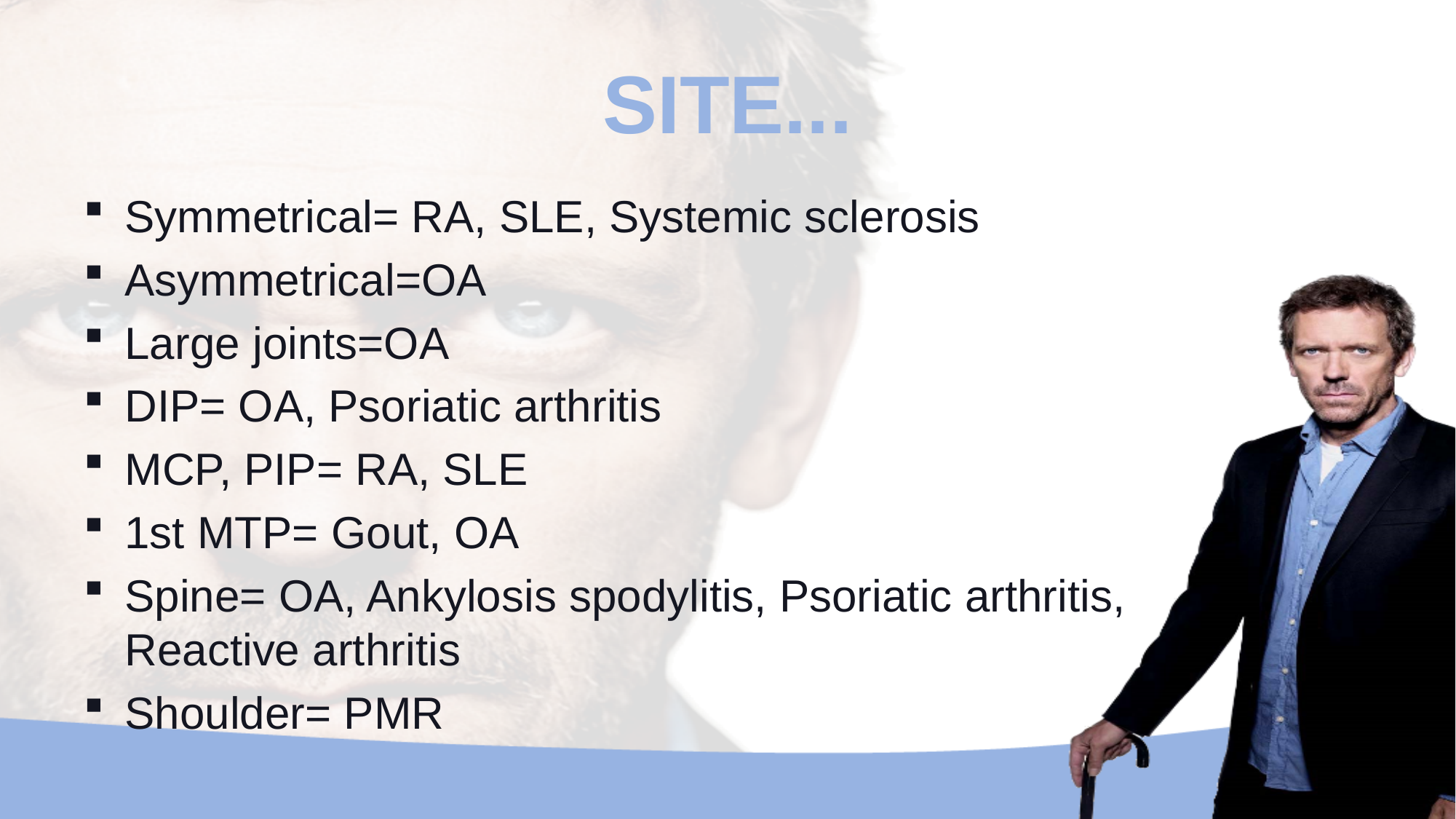

# SITE...
Symmetrical= RA, SLE, Systemic sclerosis
Asymmetrical=OA
Large joints=OA
DIP= OA, Psoriatic arthritis
MCP, PIP= RA, SLE
1st MTP= Gout, OA
Spine= OA, Ankylosis spodylitis, Psoriatic arthritis, Reactive arthritis
Shoulder= PMR